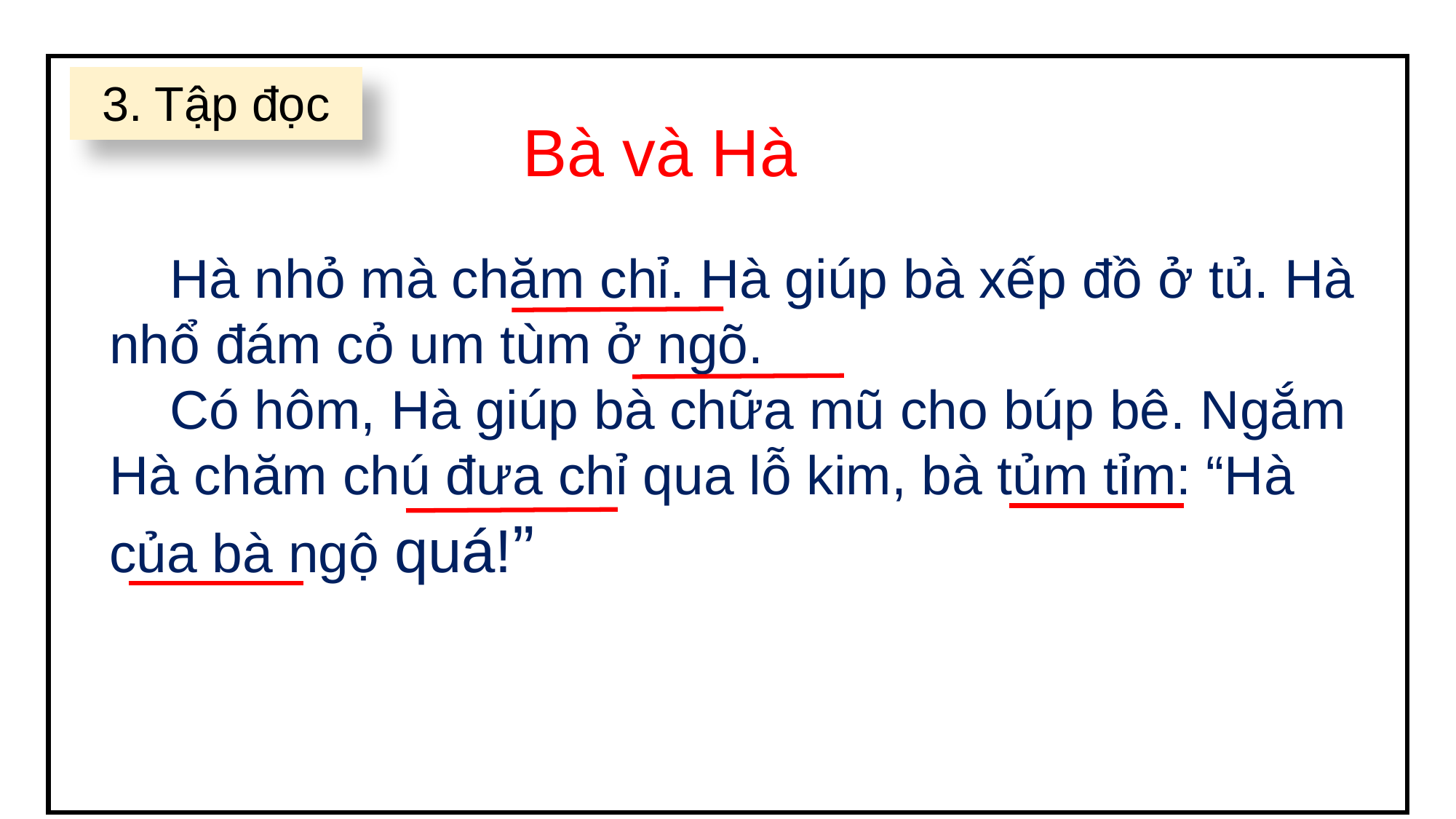

3. Tập đọc
Bà và Hà
    Hà nhỏ mà chăm chỉ. Hà giúp bà xếp đồ ở tủ. Hà nhổ đám cỏ um tùm ở ngõ.
    Có hôm, Hà giúp bà chữa mũ cho búp bê. Ngắm Hà chăm chú đưa chỉ qua lỗ kim, bà tủm tỉm: “Hà của bà ngộ quá!”